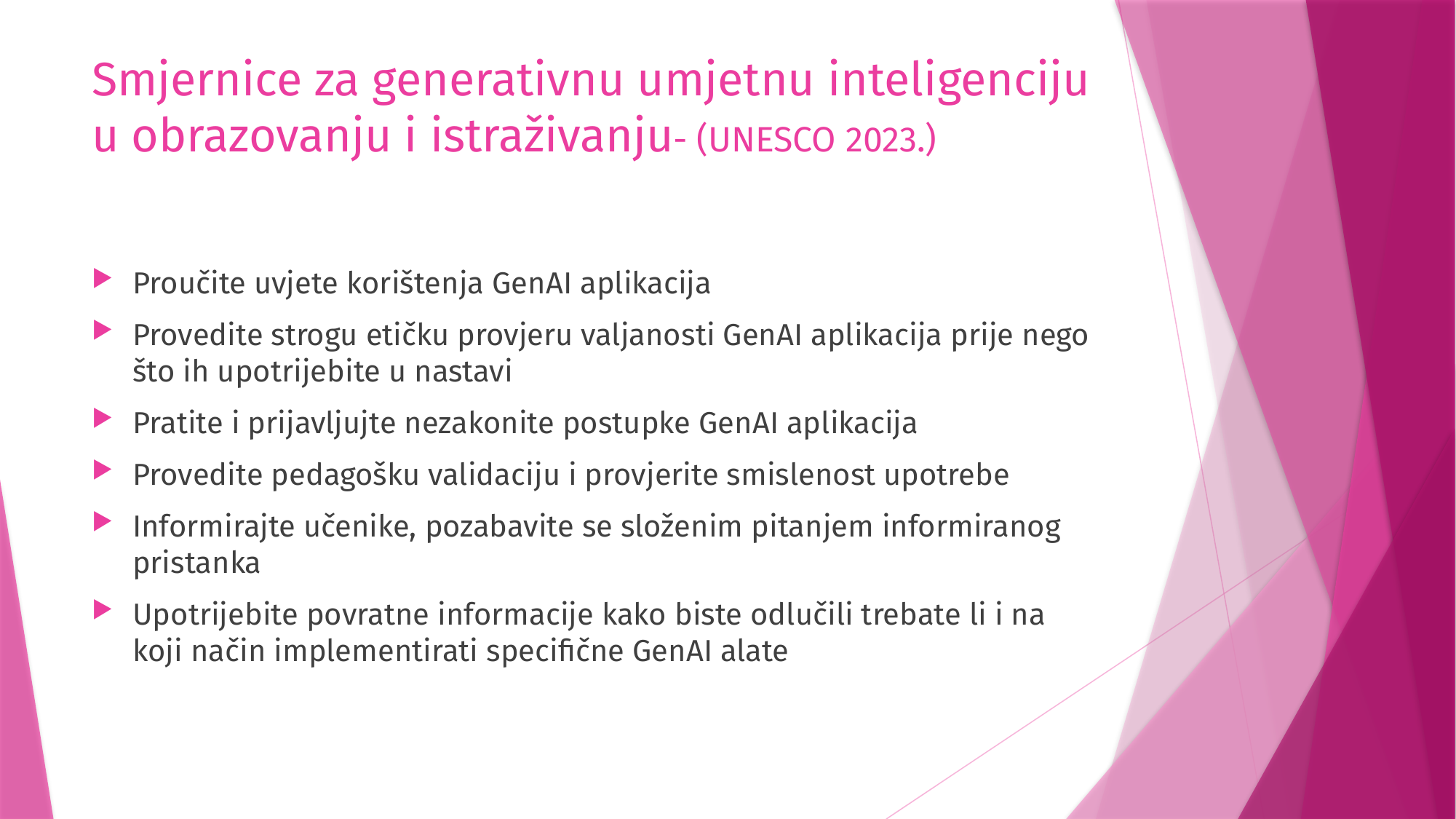

# Smjernice za generativnu umjetnu inteligenciju u obrazovanju i istraživanju- (UNESCO 2023.)
Proučite uvjete korištenja GenAI aplikacija
Provedite strogu etičku provjeru valjanosti GenAI aplikacija prije nego što ih upotrijebite u nastavi
Pratite i prijavljujte nezakonite postupke GenAI aplikacija
Provedite pedagošku validaciju i provjerite smislenost upotrebe
Informirajte učenike, pozabavite se složenim pitanjem informiranog pristanka
Upotrijebite povratne informacije kako biste odlučili trebate li i na koji način implementirati specifične GenAI alate